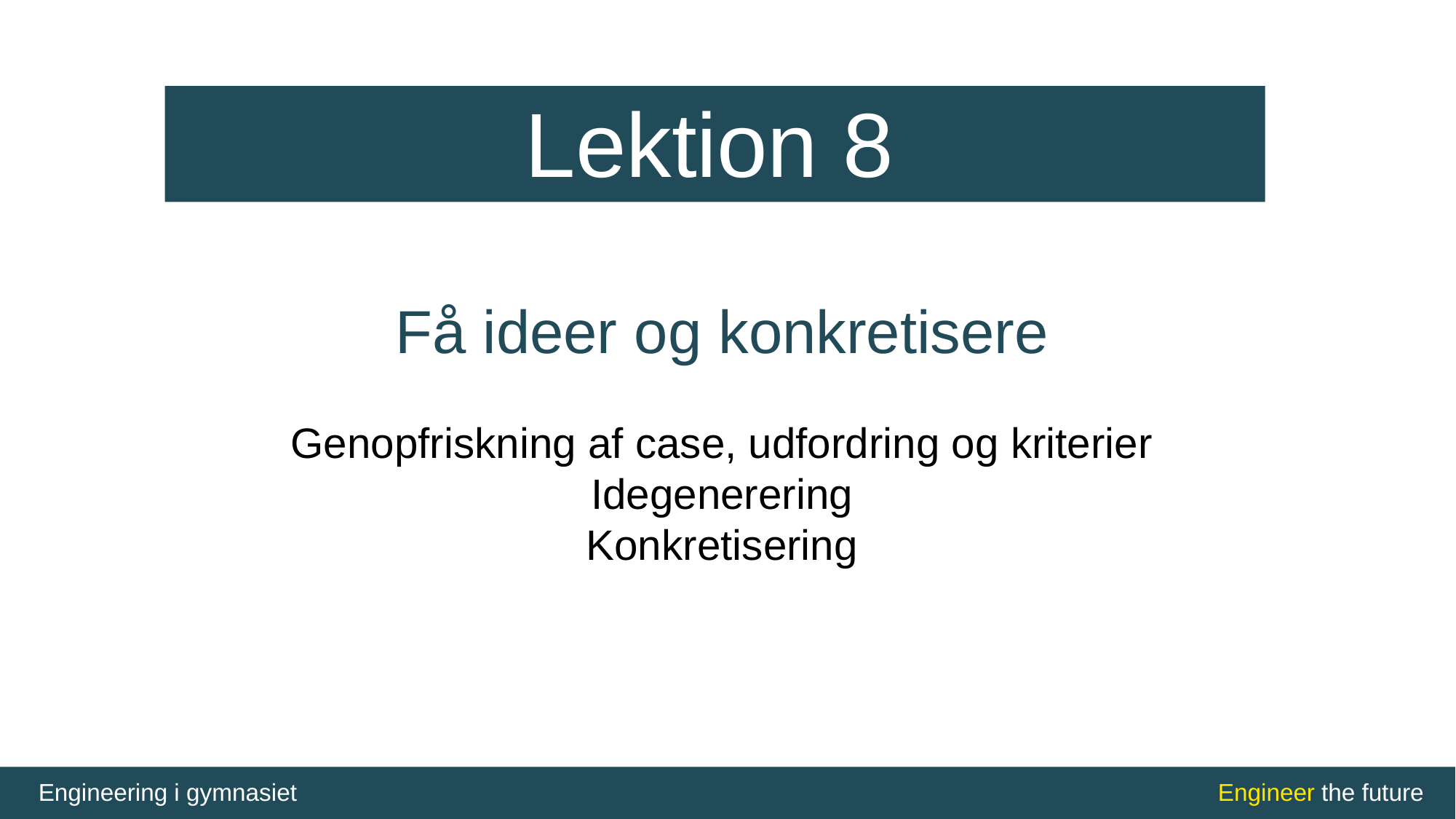

Lektion 8
# Få ideer og konkretisere Genopfriskning af case, udfordring og kriterier Idegenerering Konkretisering